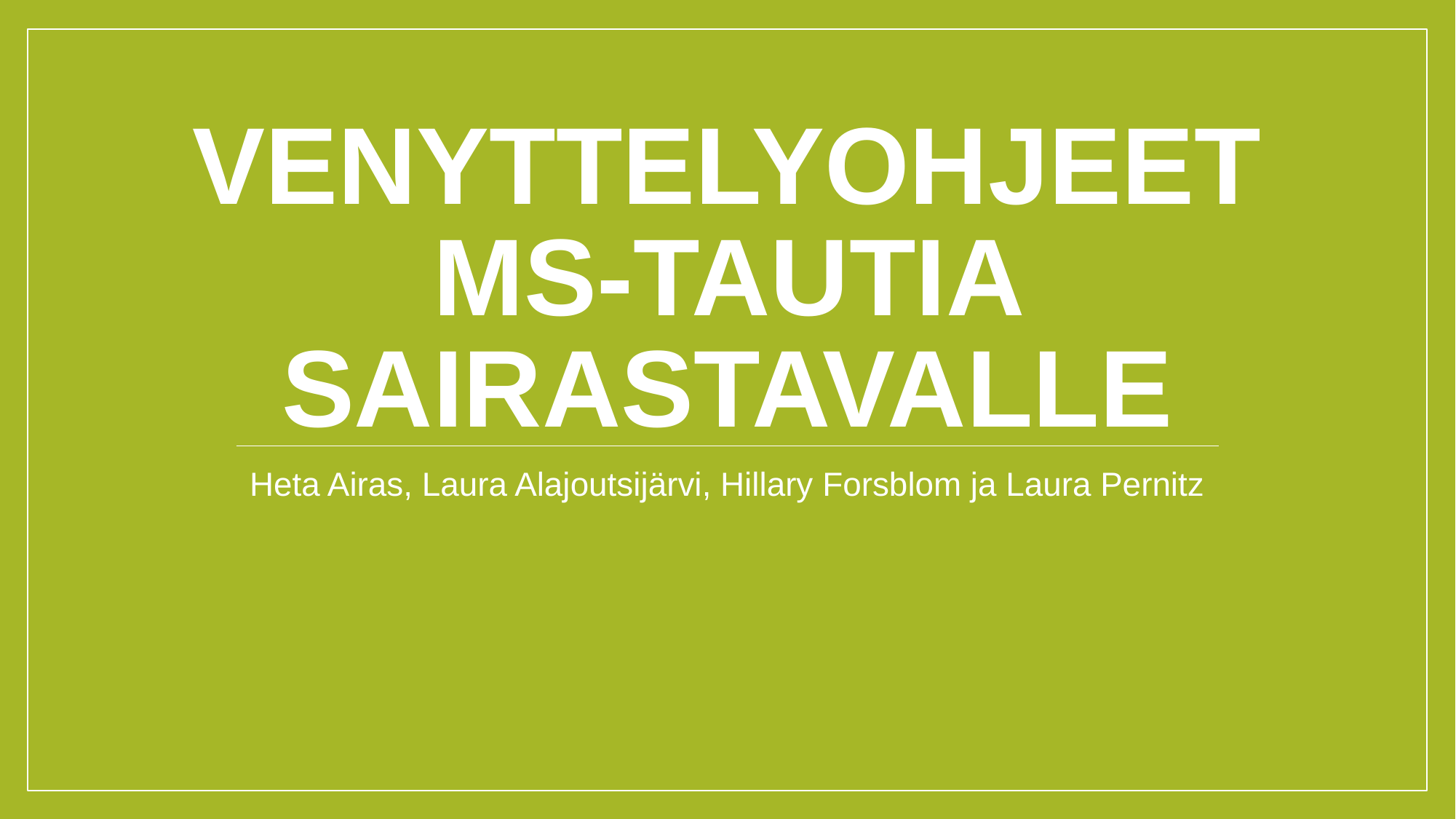

# Venyttelyohjeet ms-tautia sairastavalle
Heta Airas, Laura Alajoutsijärvi, Hillary Forsblom ja Laura Pernitz